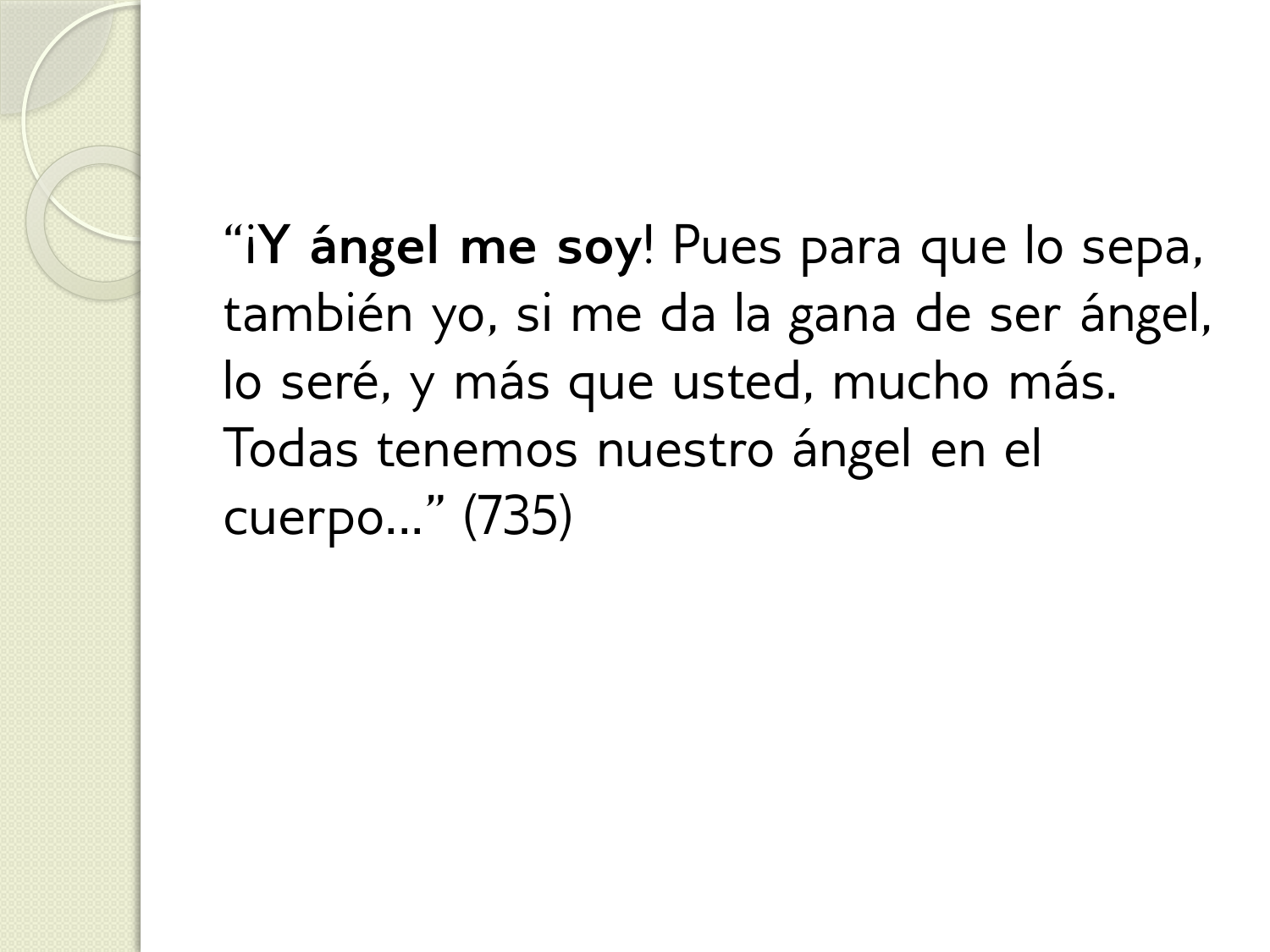

“¡Y ángel me soy! Pues para que lo sepa, también yo, si me da la gana de ser ángel, lo seré, y más que usted, mucho más. Todas tenemos nuestro ángel en el cuerpo...” (735)